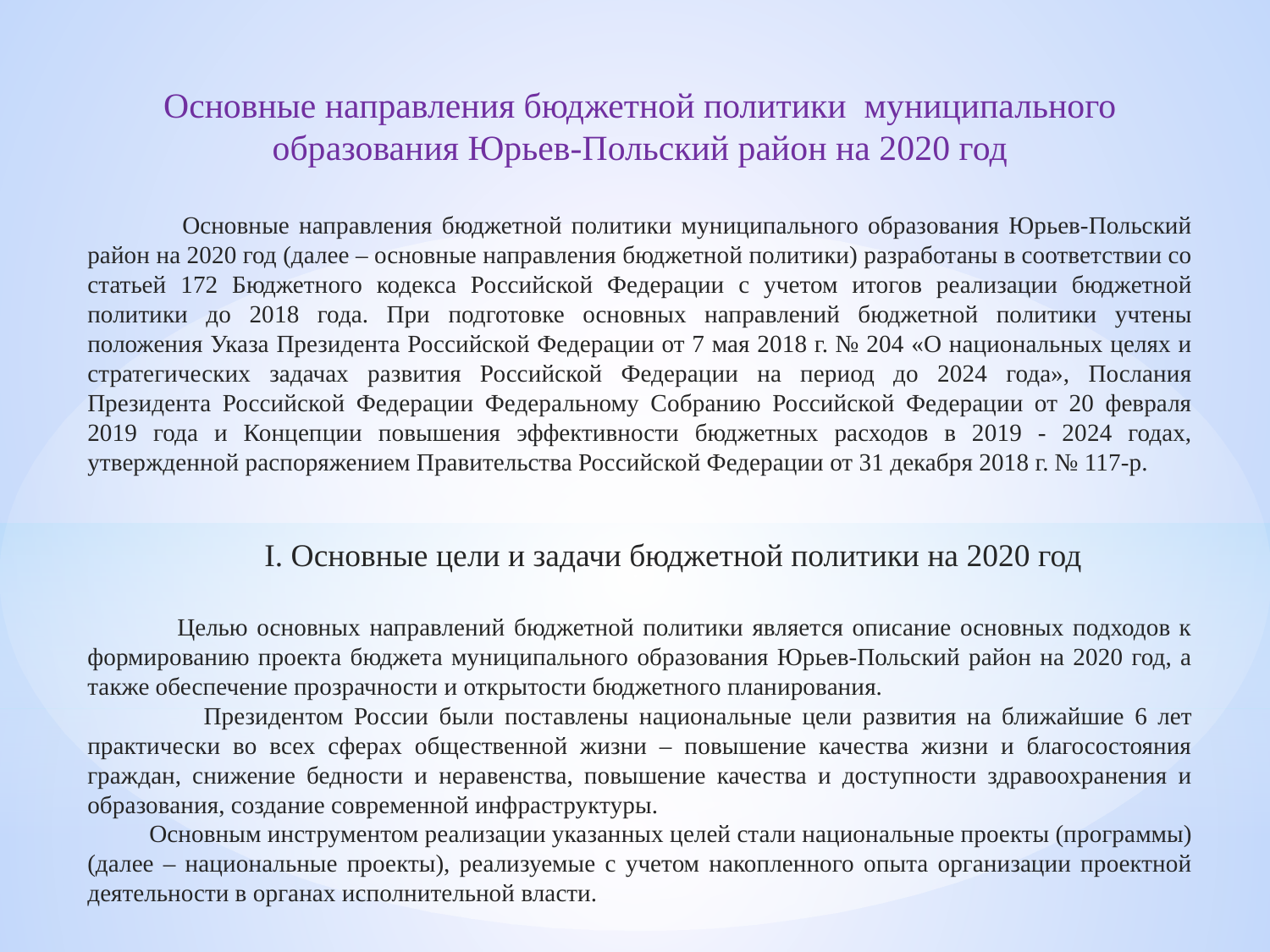

Основные направления бюджетной политики  муниципального образования Юрьев-Польский район на 2020 год

          Основные направления бюджетной политики муниципального образования Юрьев-Польский район на 2020 год (далее – основные направления бюджетной политики) разработаны в соответствии со статьей 172 Бюджетного кодекса Российской Федерации с учетом итогов реализации бюджетной политики до 2018 года. При подготовке основных направлений бюджетной политики учтены положения Указа Президента Российской Федерации от 7 мая 2018 г. № 204 «О национальных целях и стратегических задачах развития Российской Федерации на период до 2024 года», Послания Президента Российской Федерации Федеральному Собранию Российской Федерации от 20 февраля 2019 года и Концепции повышения эффективности бюджетных расходов в 2019 - 2024 годах, утвержденной распоряжением Правительства Российской Федерации от 31 декабря 2018 г. № 117-р.

                      I. Основные цели и задачи бюджетной политики на 2020 год

          Целью основных направлений бюджетной политики является описание основных подходов к формированию проекта бюджета муниципального образования Юрьев-Польский район на 2020 год, а также обеспечение прозрачности и открытости бюджетного планирования.
           Президентом России были поставлены национальные цели развития на ближайшие 6 лет практически во всех сферах общественной жизни – повышение качества жизни и благосостояния граждан, снижение бедности и неравенства, повышение качества и доступности здравоохранения и образования, создание современной инфраструктуры.
          Основным инструментом реализации указанных целей стали национальные проекты (программы) (далее – национальные проекты), реализуемые с учетом накопленного опыта организации проектной деятельности в органах исполнительной власти.